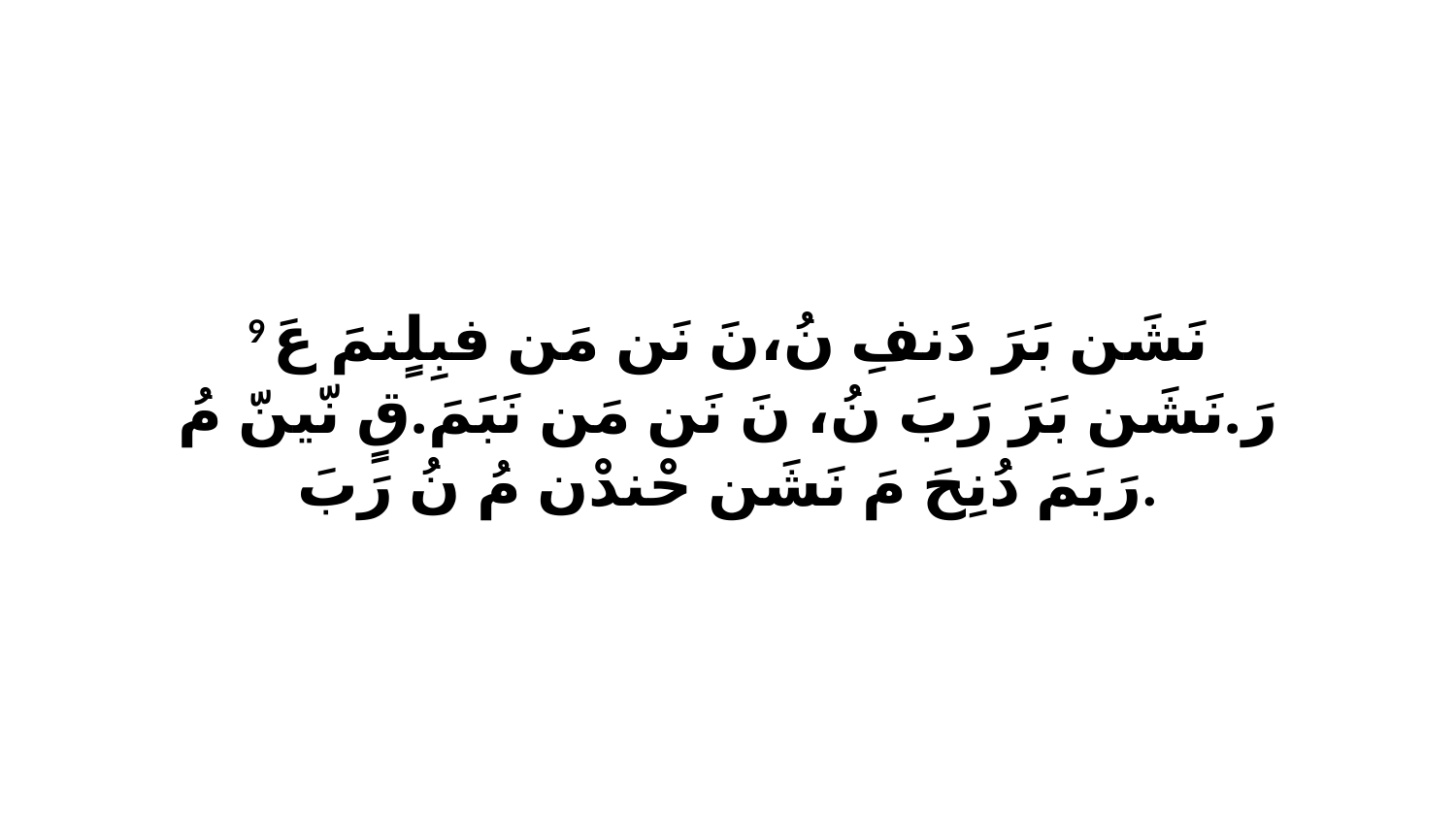

9 نَشَن بَرَ دَنفِ نُ،نَ نَن مَن فبِلٍنمَ عَ رَ.نَشَن بَرَ رَبَ نُ، نَ نَن مَن نَبَمَ.قٍ نّينّ مُ رَبَمَ دُنِحَ مَ نَشَن حْندْن مُ نُ رَبَ.